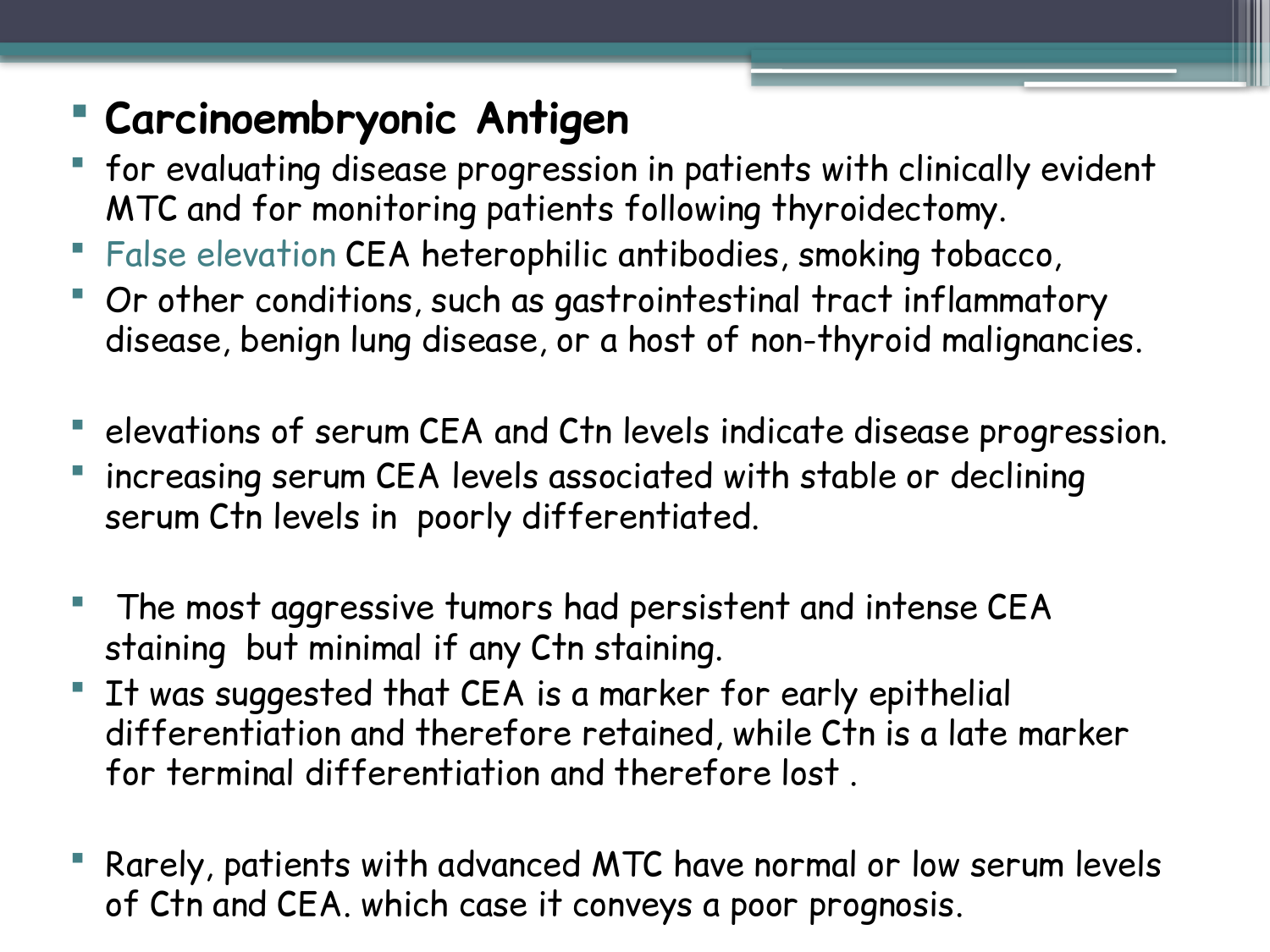

Carcinoembryonic Antigen
for evaluating disease progression in patients with clinically evident MTC and for monitoring patients following thyroidectomy.
False elevation CEA heterophilic antibodies, smoking tobacco,
Or other conditions, such as gastrointestinal tract inflammatory disease, benign lung disease, or a host of non-thyroid malignancies.

elevations of serum CEA and Ctn levels indicate disease progression.
increasing serum CEA levels associated with stable or declining serum Ctn levels in  poorly differentiated.

 The most aggressive tumors had persistent and intense CEA staining  but minimal if any Ctn staining.
It was suggested that CEA is a marker for early epithelial differentiation and therefore retained, while Ctn is a late marker for terminal differentiation and therefore lost .

Rarely, patients with advanced MTC have normal or low serum levels of Ctn and CEA. which case it conveys a poor prognosis.